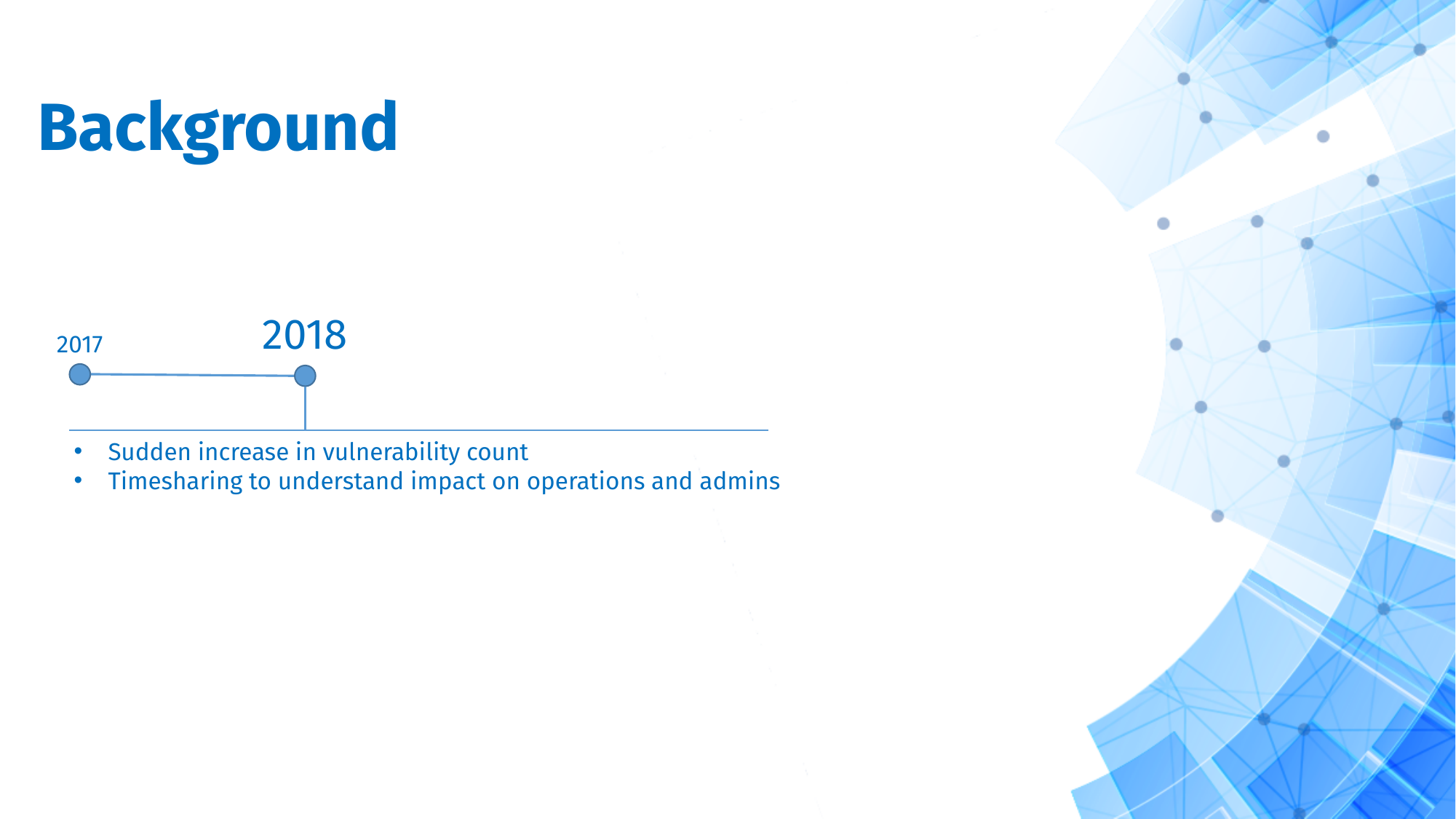

# Background
2018
2017

Sudden increase in vulnerability count
Timesharing to understand impact on operations and admins